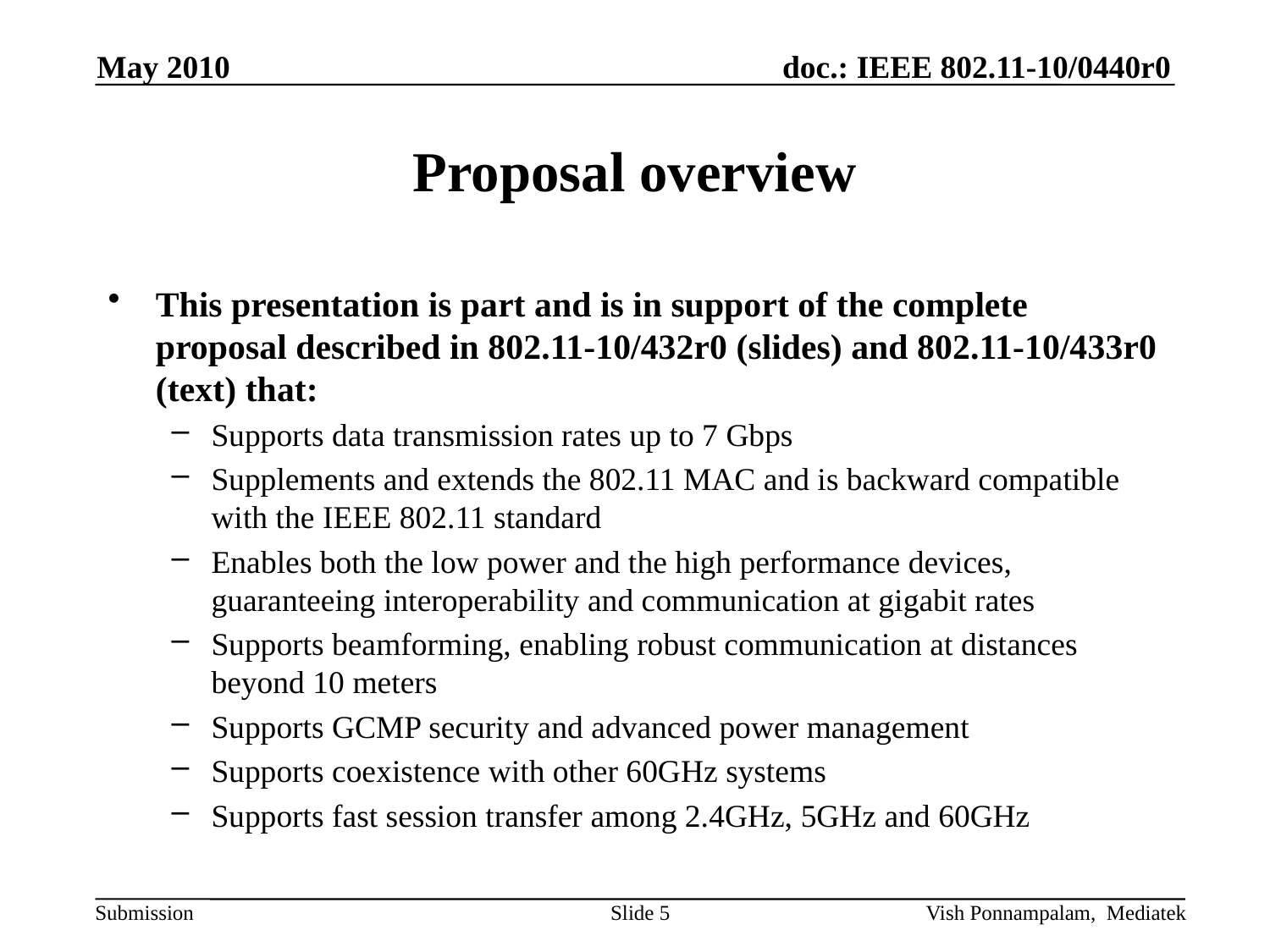

May 2010
# Proposal overview
This presentation is part and is in support of the complete proposal described in 802.11-10/432r0 (slides) and 802.11-10/433r0 (text) that:
Supports data transmission rates up to 7 Gbps
Supplements and extends the 802.11 MAC and is backward compatible with the IEEE 802.11 standard
Enables both the low power and the high performance devices, guaranteeing interoperability and communication at gigabit rates
Supports beamforming, enabling robust communication at distances beyond 10 meters
Supports GCMP security and advanced power management
Supports coexistence with other 60GHz systems
Supports fast session transfer among 2.4GHz, 5GHz and 60GHz
Slide 5
Vish Ponnampalam,  Mediatek